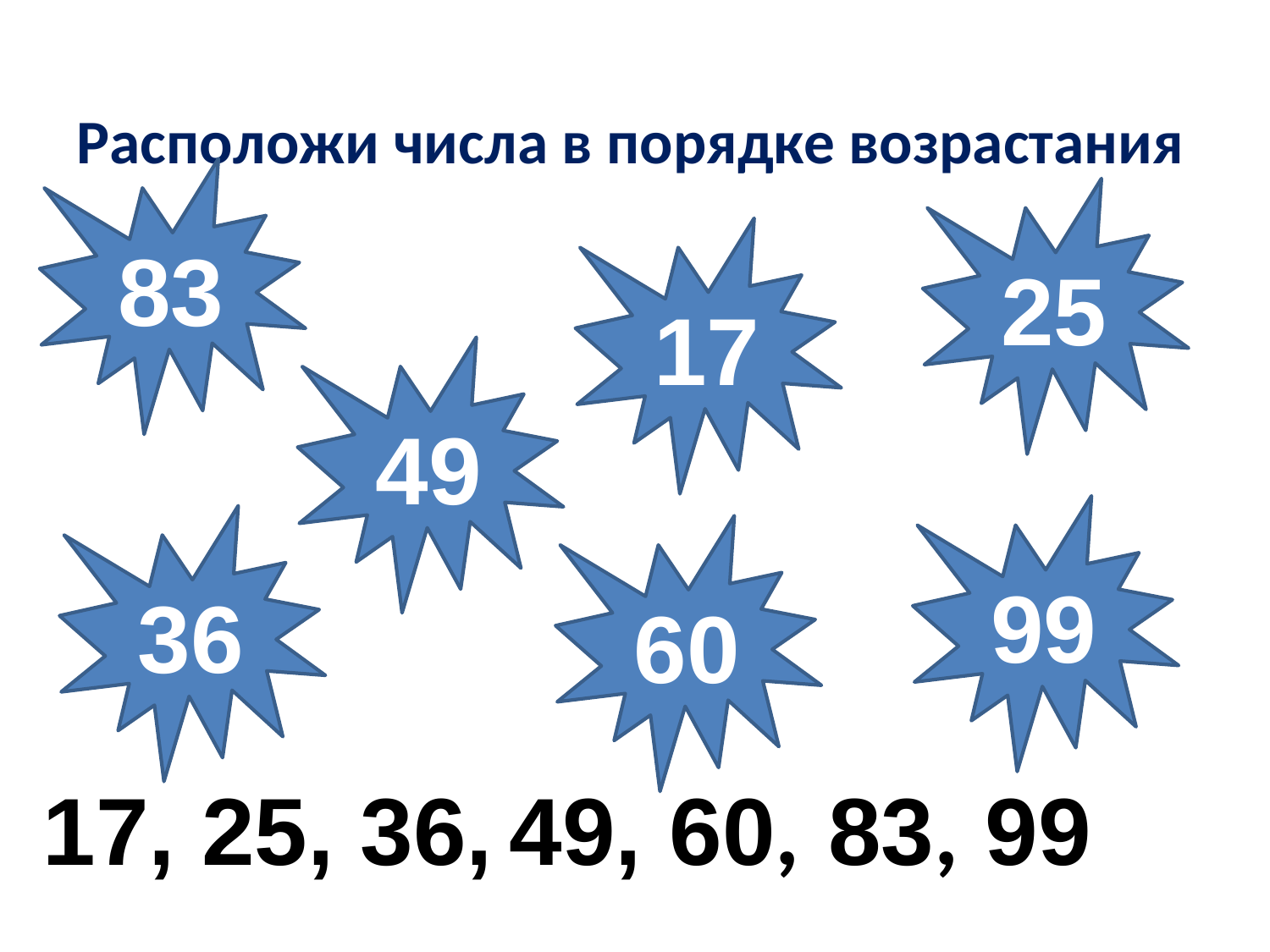

# Расположи числа в порядке возрастания
83
25
17

49
99
36
60
17,
25,
36,
49,
60,
83,
99